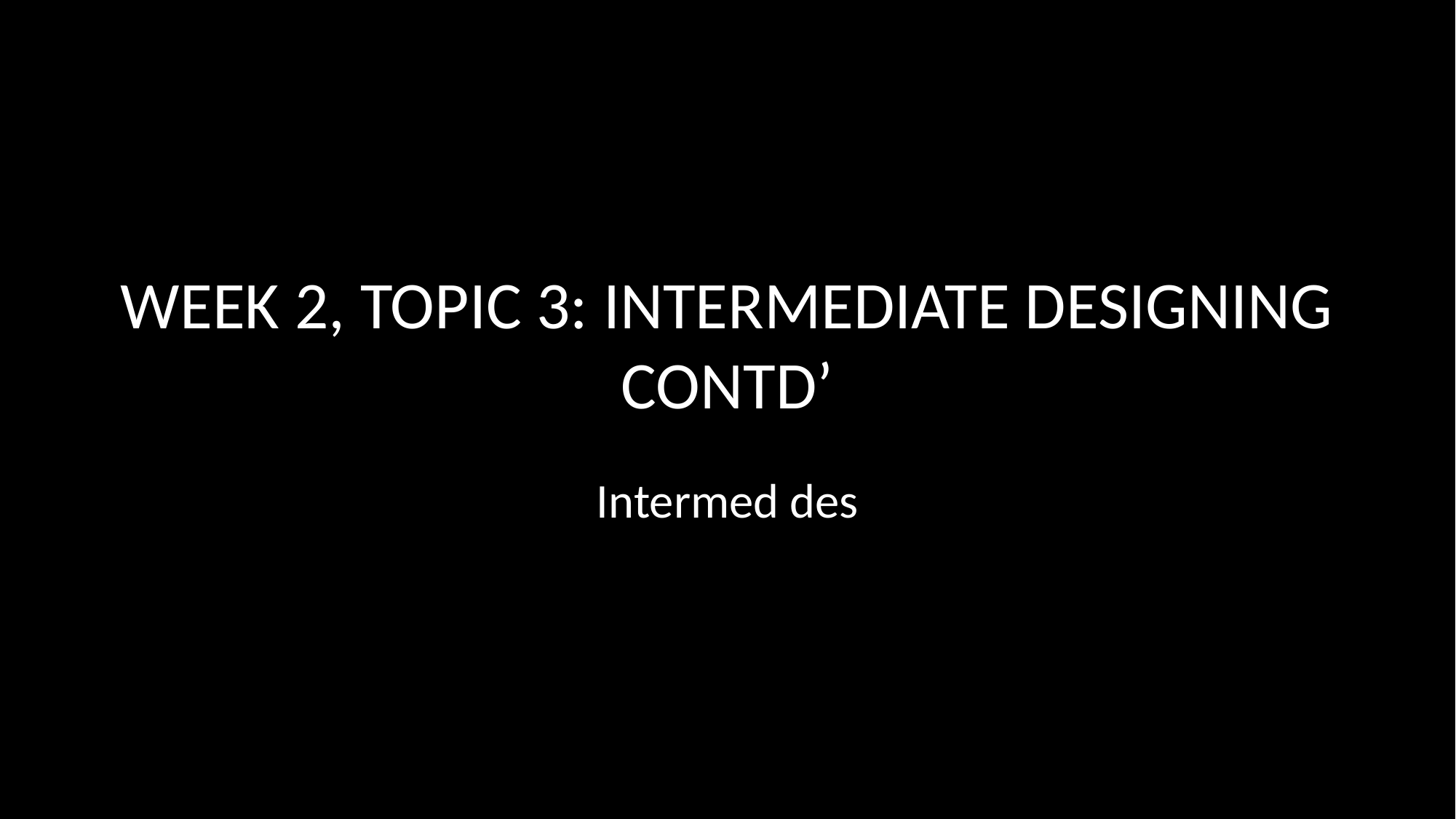

# WEEK 2, TOPIC 3: INTERMEDIATE DESIGNING CONTD’
Intermed des